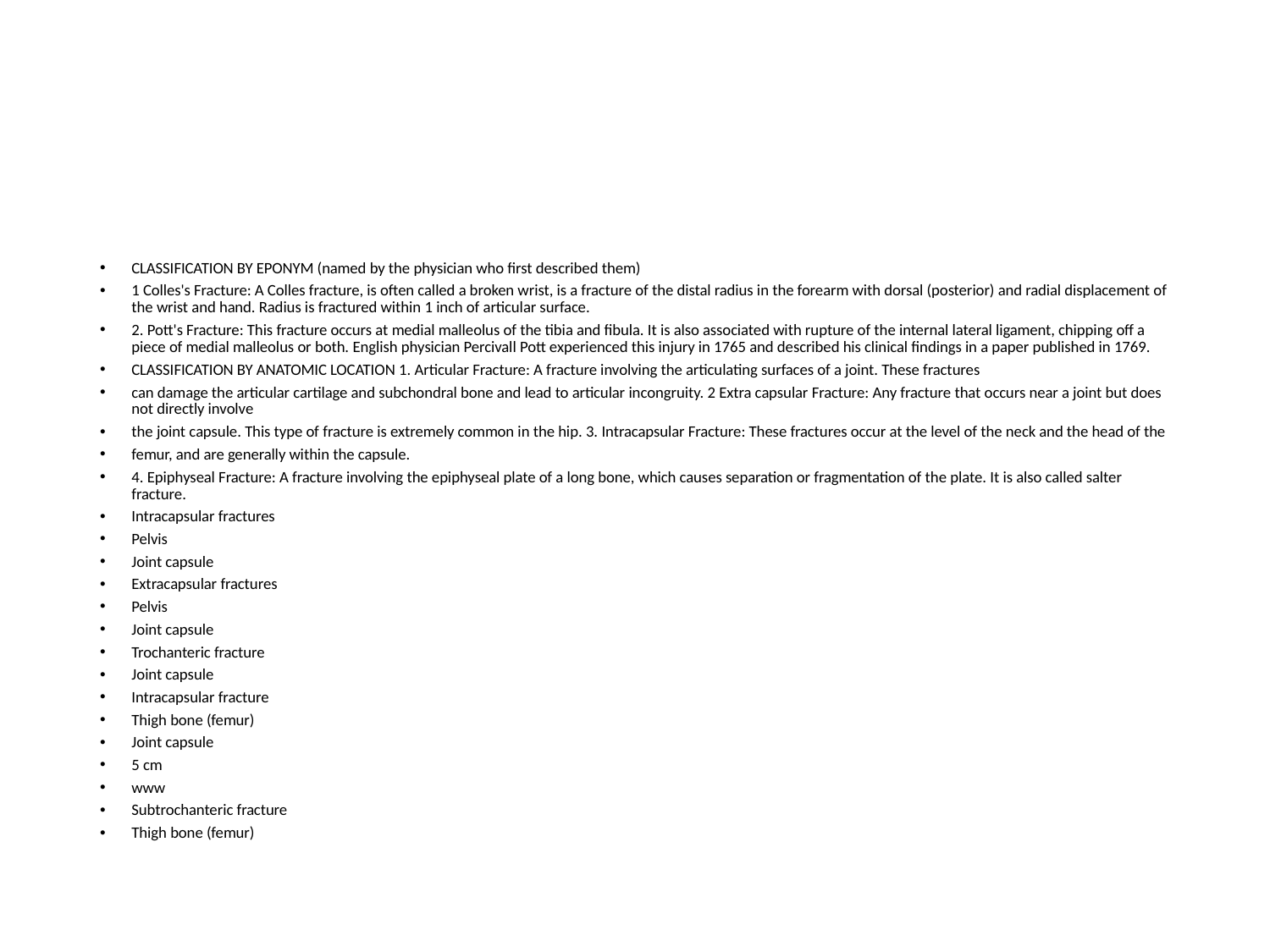

CLASSIFICATION BY EPONYM (named by the physician who first described them)
1 Colles's Fracture: A Colles fracture, is often called a broken wrist, is a fracture of the distal radius in the forearm with dorsal (posterior) and radial displacement of the wrist and hand. Radius is fractured within 1 inch of articular surface.
2. Pott's Fracture: This fracture occurs at medial malleolus of the tibia and fibula. It is also associated with rupture of the internal lateral ligament, chipping off a piece of medial malleolus or both. English physician Percivall Pott experienced this injury in 1765 and described his clinical findings in a paper published in 1769.
CLASSIFICATION BY ANATOMIC LOCATION 1. Articular Fracture: A fracture involving the articulating surfaces of a joint. These fractures
can damage the articular cartilage and subchondral bone and lead to articular incongruity. 2 Extra capsular Fracture: Any fracture that occurs near a joint but does not directly involve
the joint capsule. This type of fracture is extremely common in the hip. 3. Intracapsular Fracture: These fractures occur at the level of the neck and the head of the
femur, and are generally within the capsule.
4. Epiphyseal Fracture: A fracture involving the epiphyseal plate of a long bone, which causes separation or fragmentation of the plate. It is also called salter fracture.
Intracapsular fractures
Pelvis
Joint capsule
Extracapsular fractures
Pelvis
Joint capsule
Trochanteric fracture
Joint capsule
Intracapsular fracture
Thigh bone (femur)
Joint capsule
5 cm
www
Subtrochanteric fracture
Thigh bone (femur)